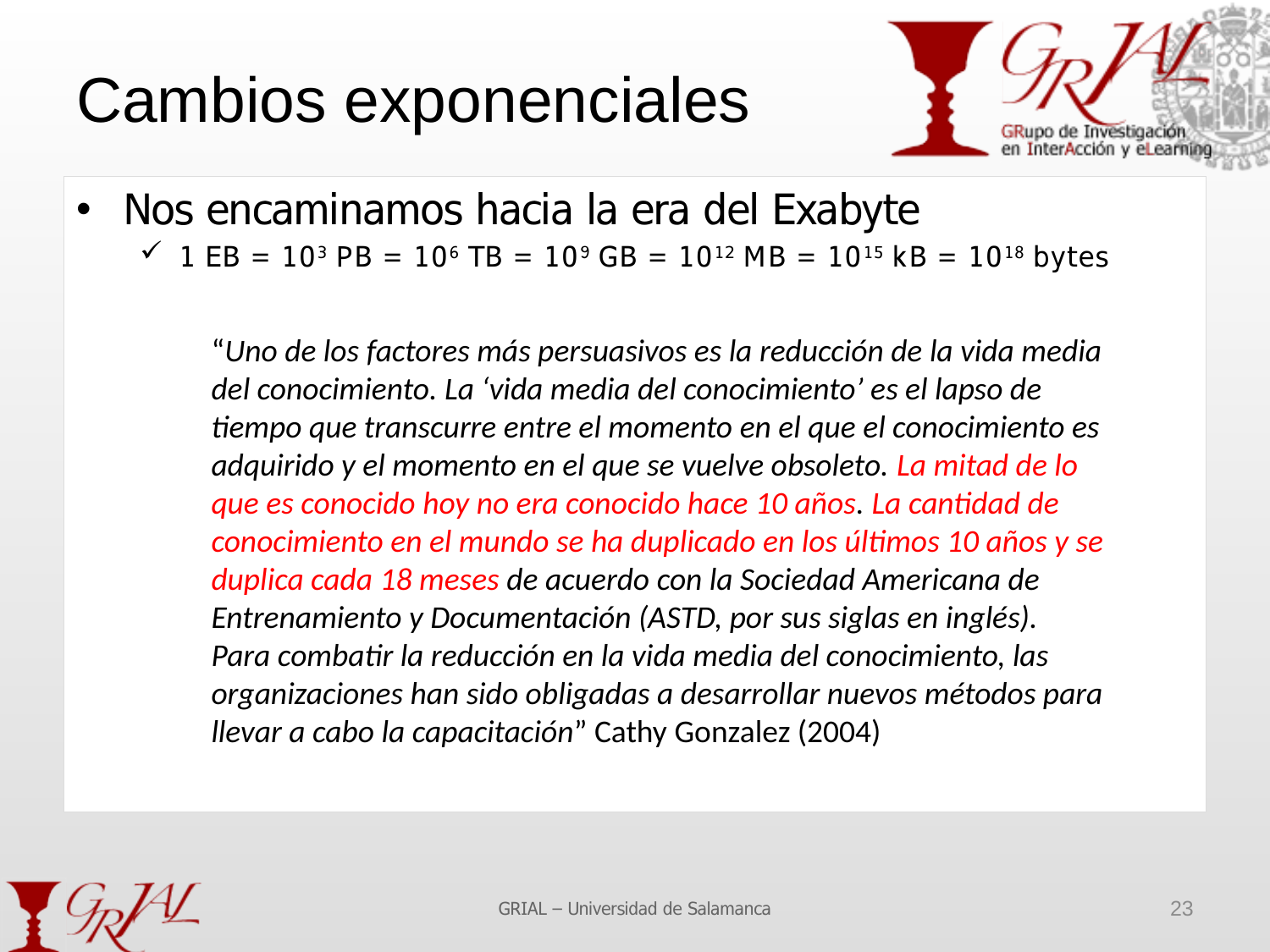

# Cambios exponenciales
Nos encaminamos hacia la era del Exabyte
1 EB = 103 PB = 106 TB = 109 GB = 1012 MB = 1015 kB = 1018 bytes

“Uno de los factores más persuasivos es la reducción de la vida media del conocimiento. La ‘vida media del conocimiento’ es el lapso de tiempo que transcurre entre el momento en el que el conocimiento es adquirido y el momento en el que se vuelve obsoleto. La mitad de lo que es conocido hoy no era conocido hace 10 años. La cantidad de conocimiento en el mundo se ha duplicado en los últimos 10 años y se duplica cada 18 meses de acuerdo con la Sociedad Americana de Entrenamiento y Documentación (ASTD, por sus siglas en inglés).  Para combatir la reducción en la vida media del conocimiento, las organizaciones han sido obligadas a desarrollar nuevos métodos para llevar a cabo la capacitación” Cathy Gonzalez (2004)
GRIAL – Universidad de Salamanca
23